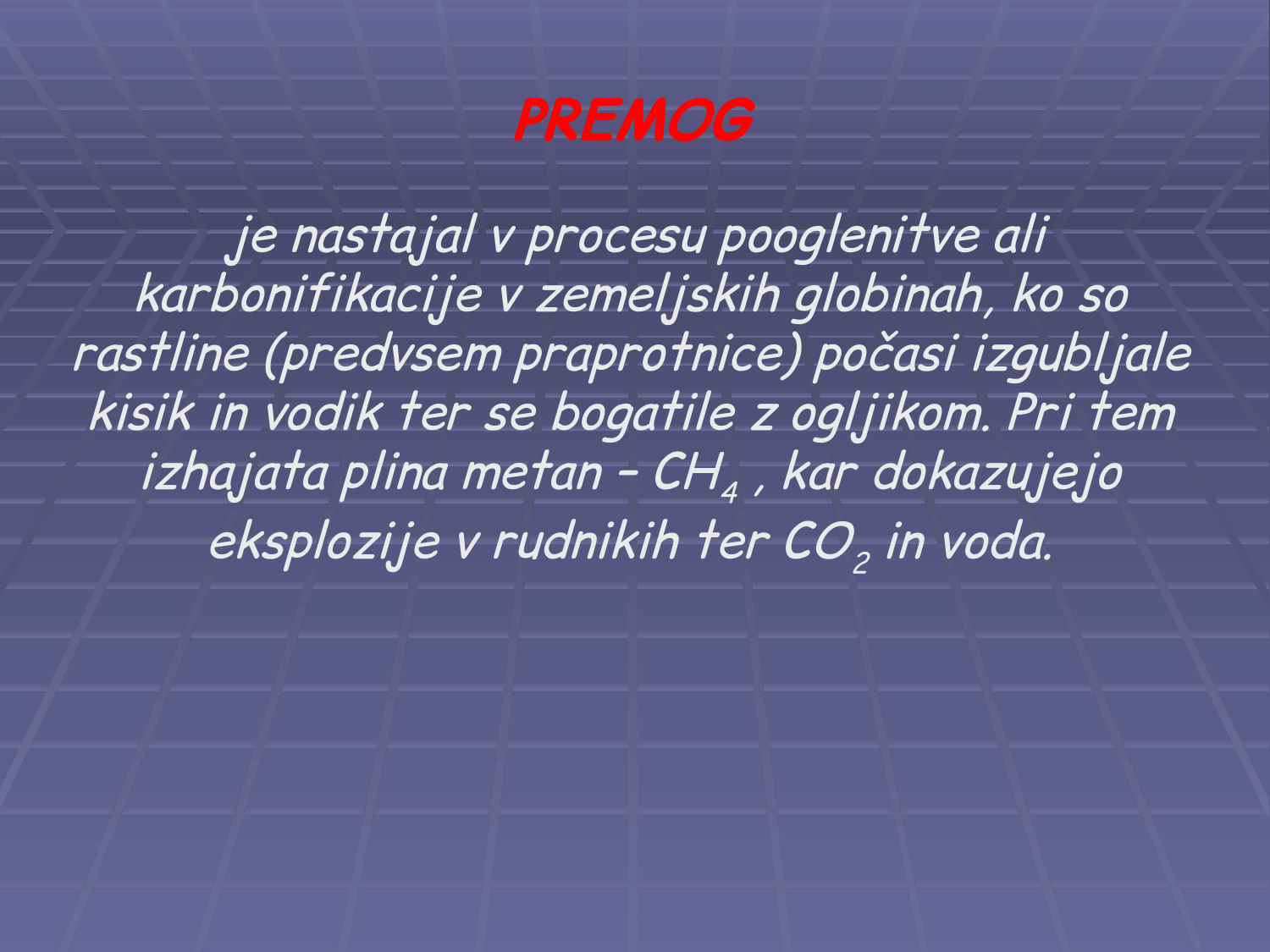

PREMOG

 je nastajal v procesu pooglenitve ali karbonifikacije v zemeljskih globinah, ko so rastline (predvsem praprotnice) počasi izgubljale kisik in vodik ter se bogatile z ogljikom. Pri tem izhajata plina metan – CH4 , kar dokazujejo eksplozije v rudnikih ter CO2 in voda.